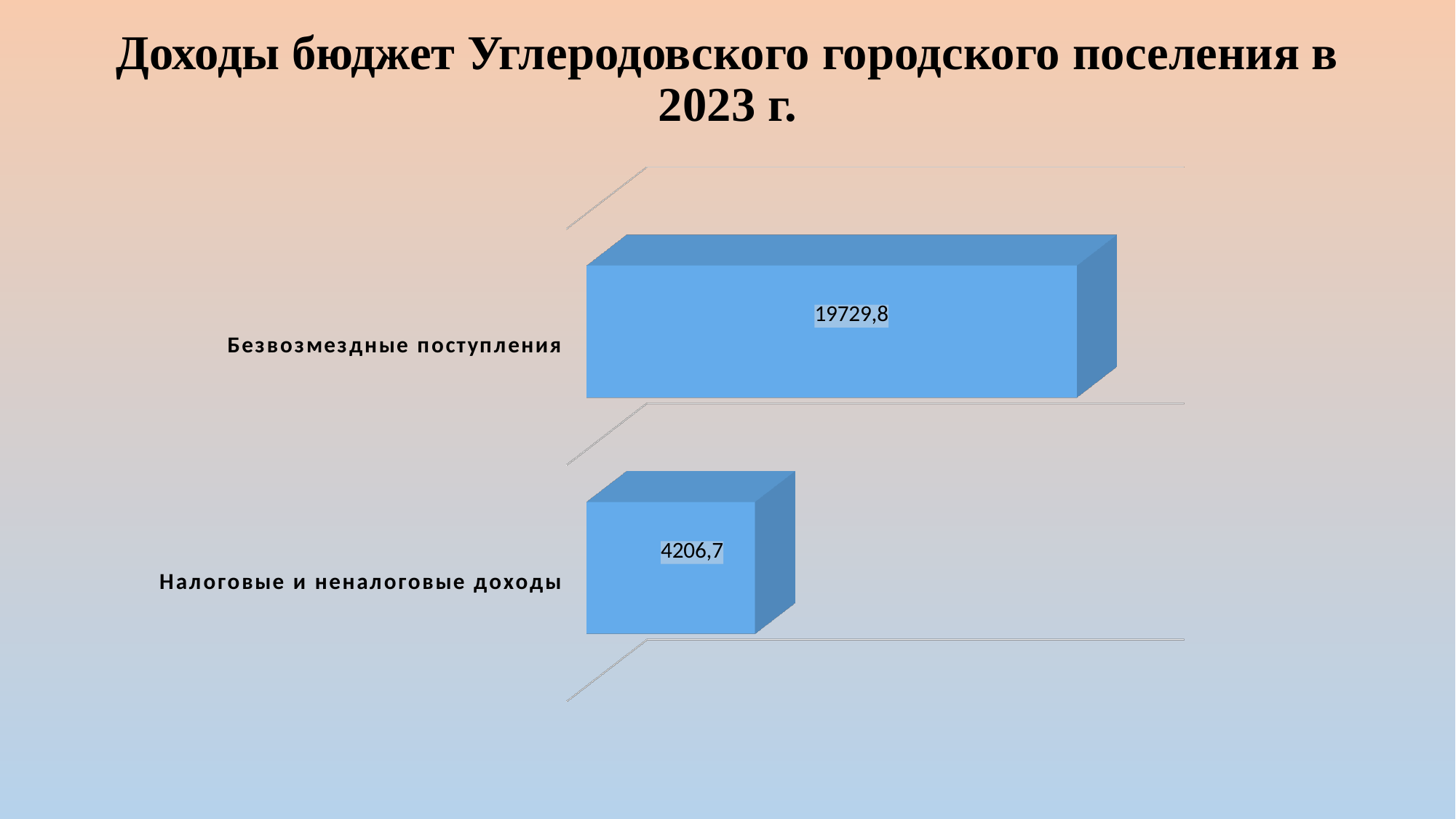

# Доходы бюджет Углеродовского городского поселения в 2023 г.

[unsupported chart]